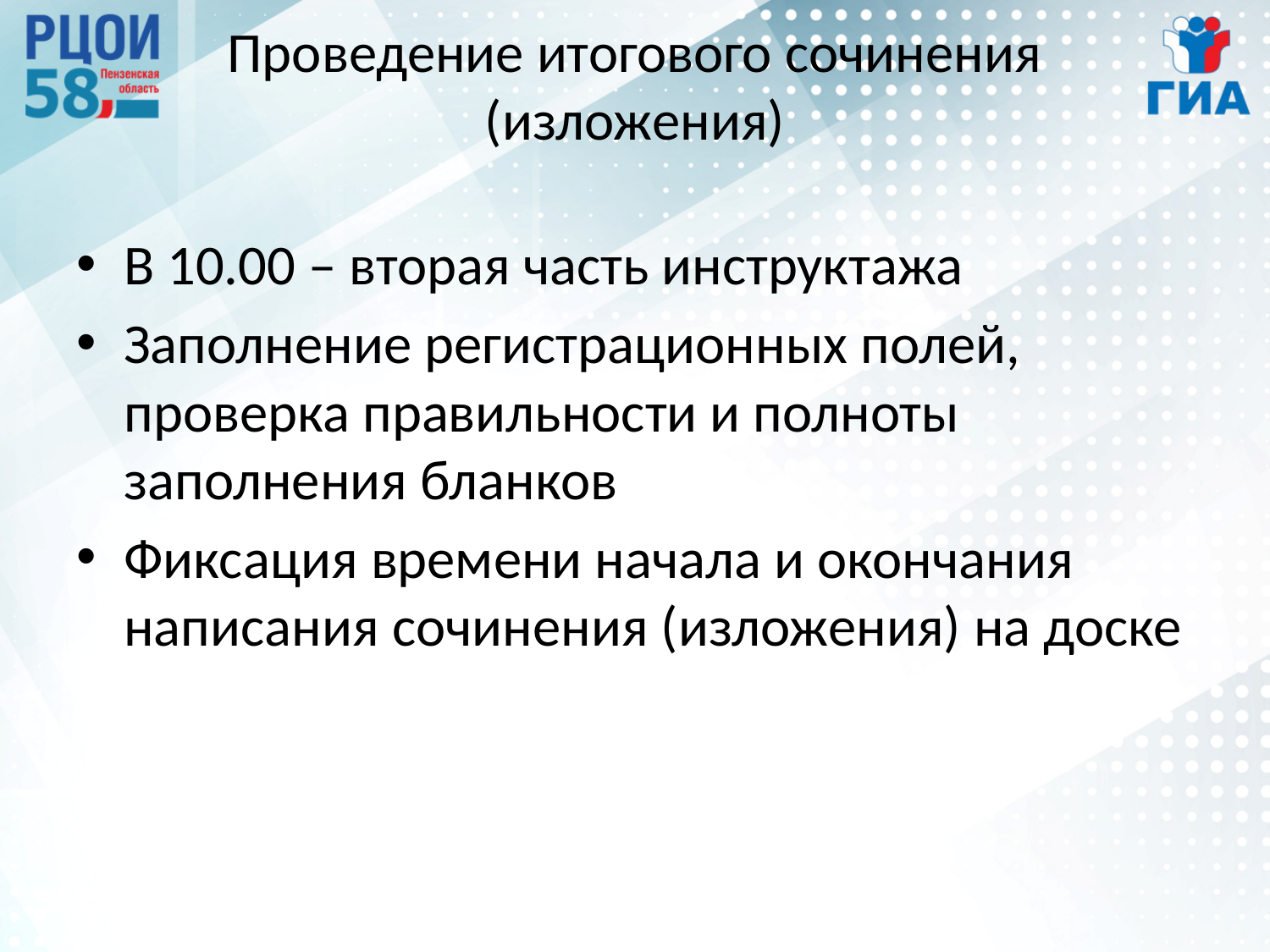

# Проведение итогового сочинения (изложения)
В 10.00 – вторая часть инструктажа
Заполнение регистрационных полей, проверка правильности и полноты заполнения бланков
Фиксация времени начала и окончания написания сочинения (изложения) на доске